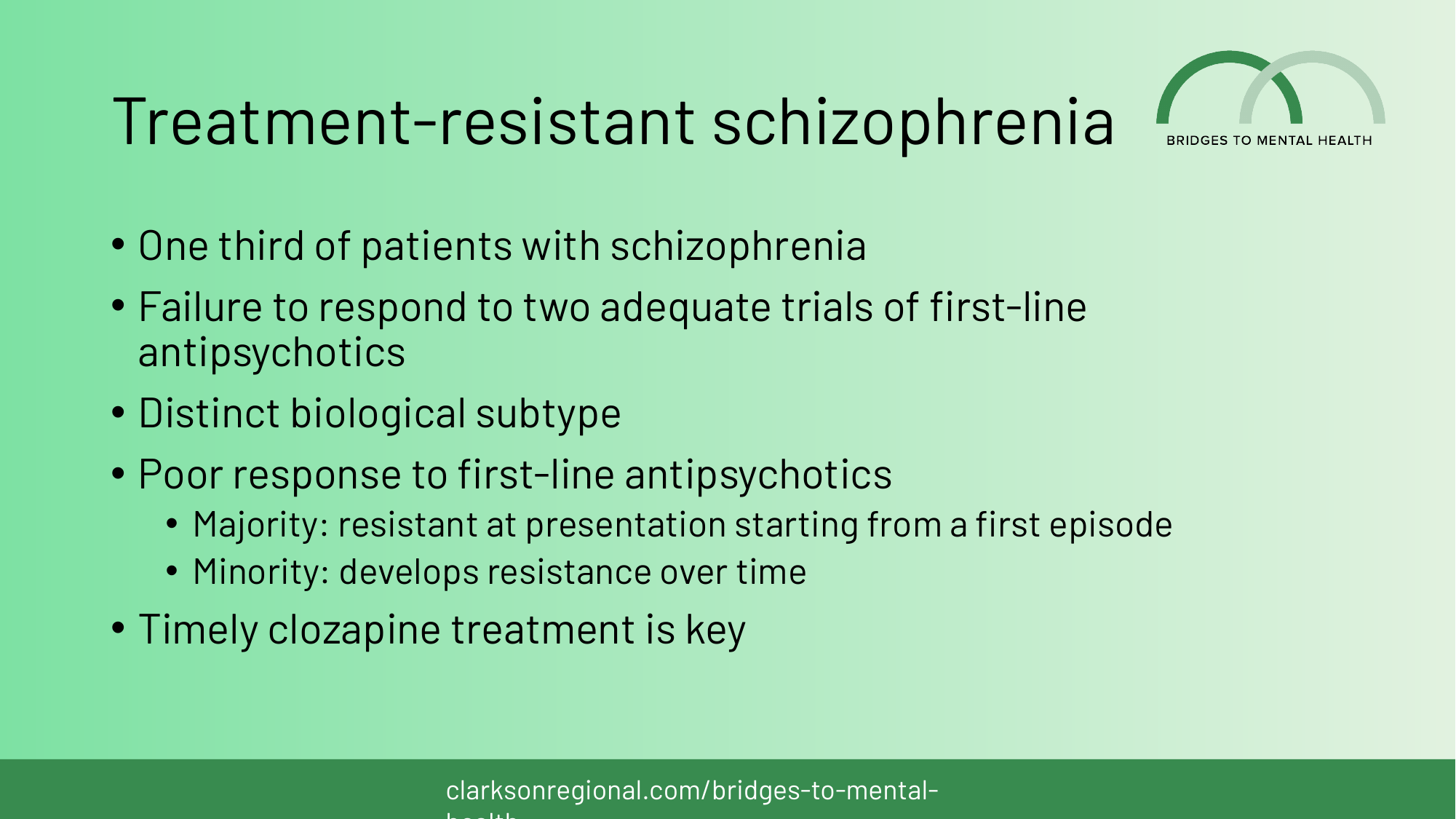

# Treatment-resistant schizophrenia
One third of patients with schizophrenia
Failure to respond to two adequate trials of first-line antipsychotics
Distinct biological subtype
Poor response to first-line antipsychotics
Majority: resistant at presentation starting from a first episode
Minority: develops resistance over time
Timely clozapine treatment is key